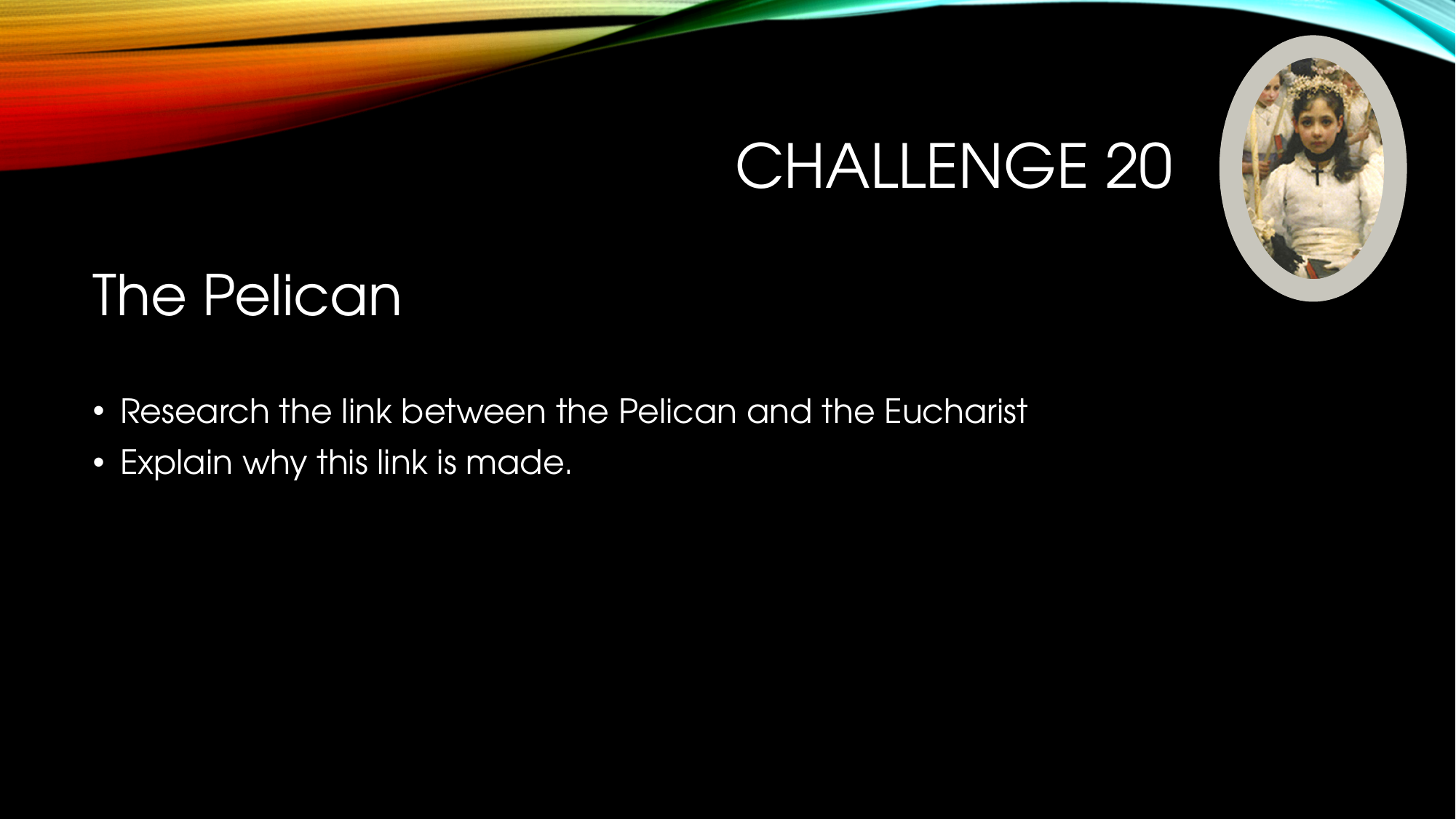

# Challenge 20
The Pelican

Research the link between the Pelican and the Eucharist
Explain why this link is made.